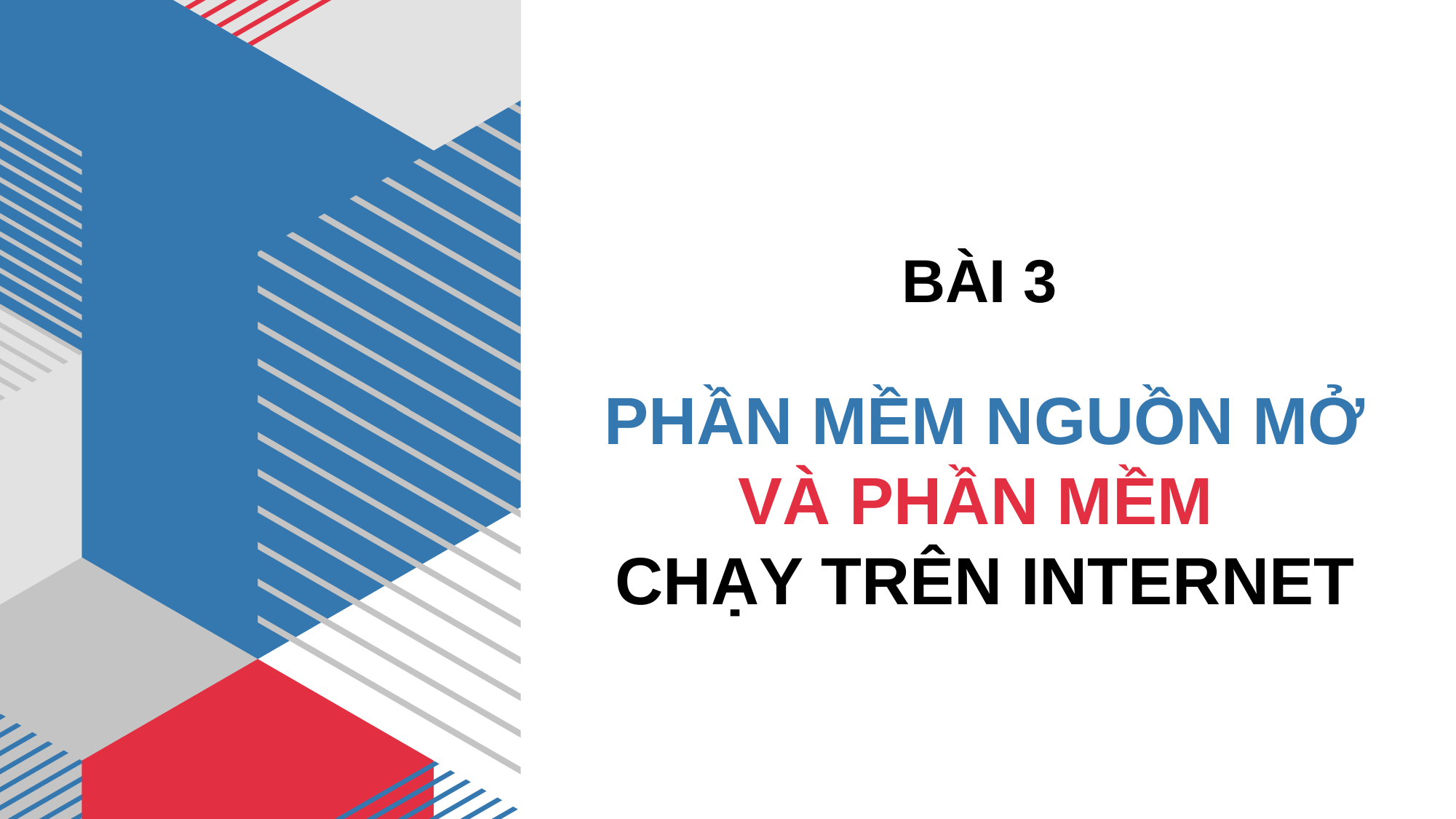

BÀI 3
# PHẦN MỀM NGUỒN MỞ VÀ PHẦN MỀM CHẠY TRÊN INTERNET